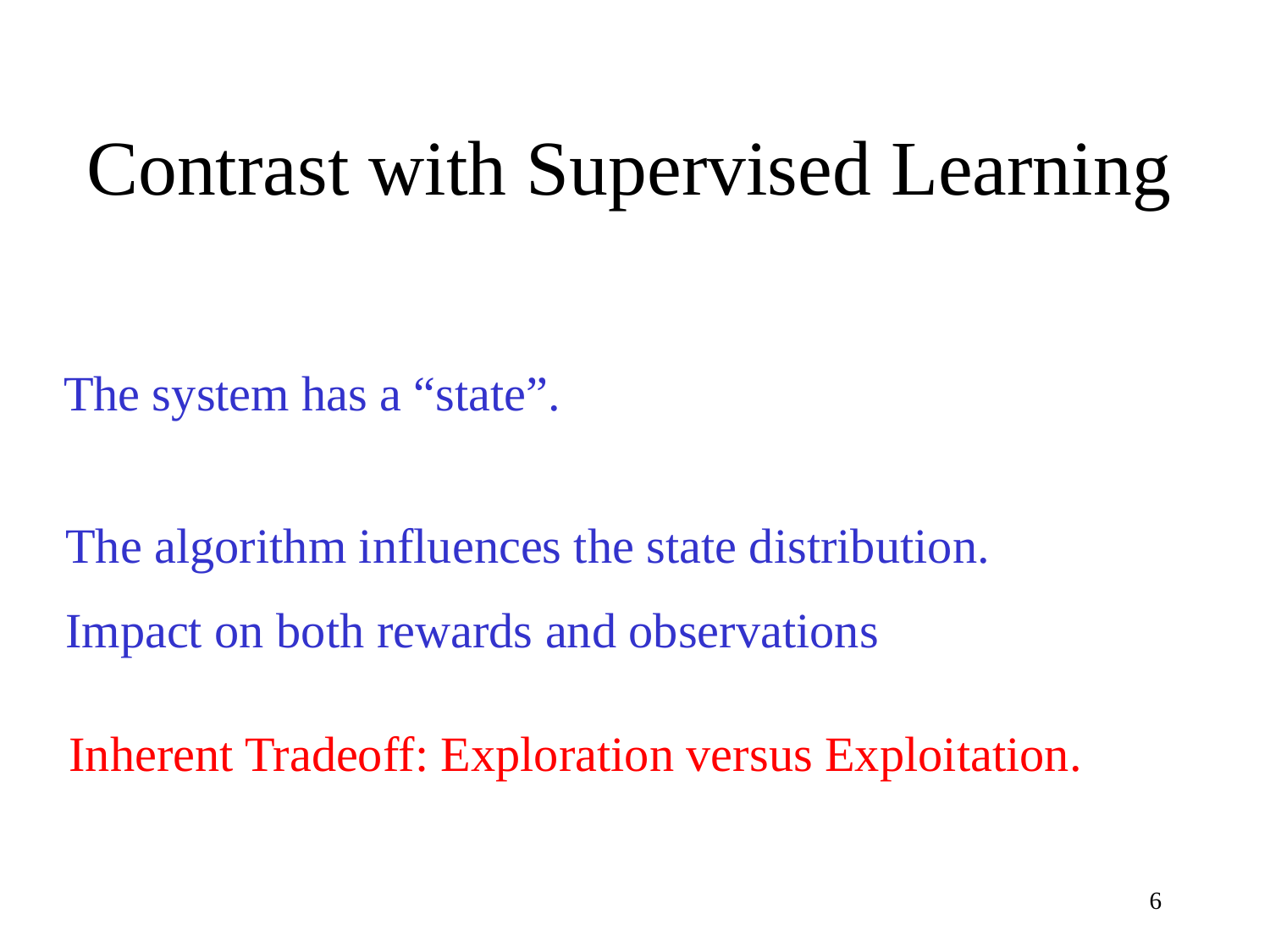

# Contrast with Supervised Learning
The system has a “state”.
The algorithm influences the state distribution.
Impact on both rewards and observations
Inherent Tradeoff: Exploration versus Exploitation.
6